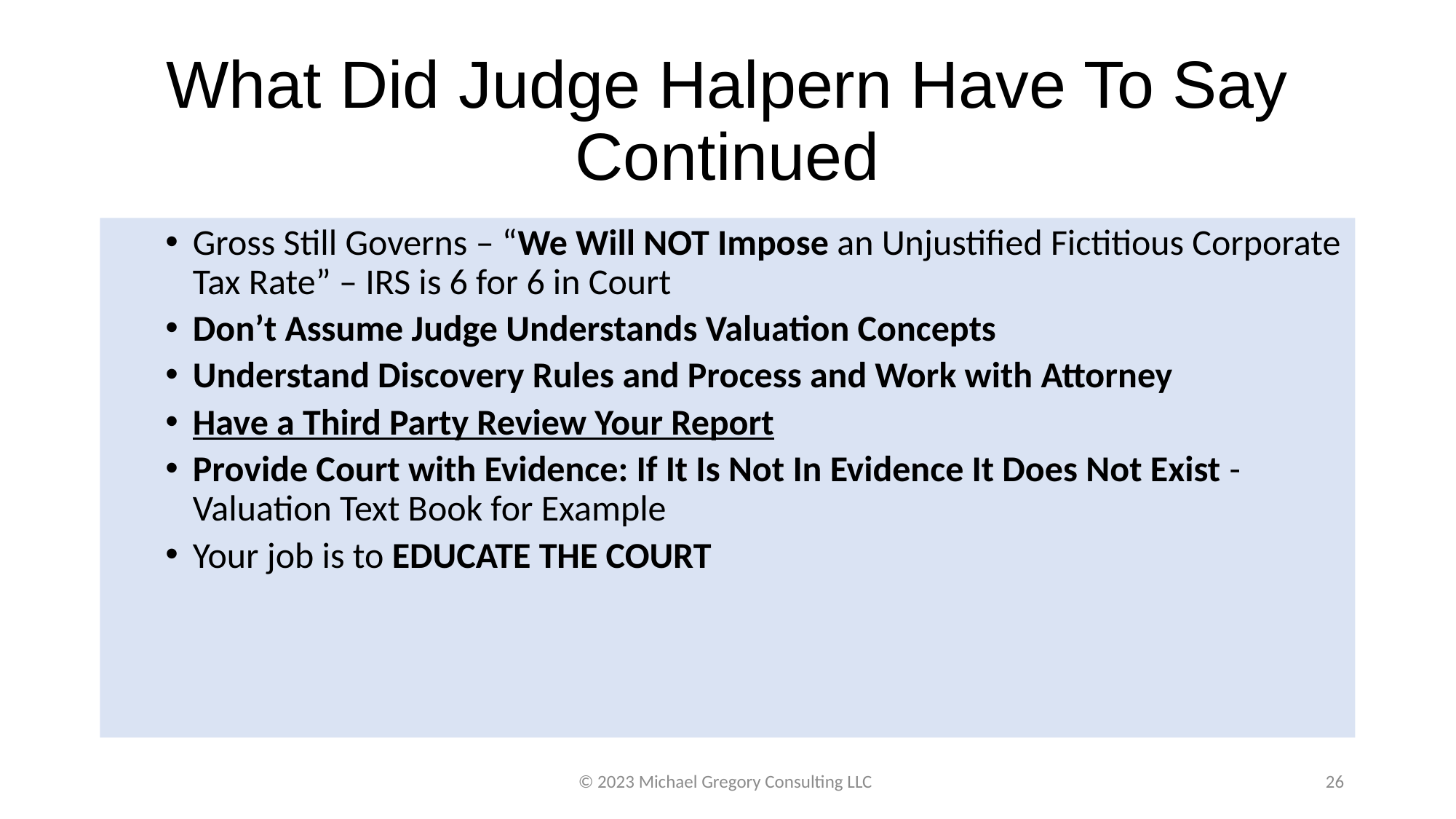

# What Did Judge Halpern Have To Say Continued
Gross Still Governs – “We Will NOT Impose an Unjustified Fictitious Corporate Tax Rate” – IRS is 6 for 6 in Court
Don’t Assume Judge Understands Valuation Concepts
Understand Discovery Rules and Process and Work with Attorney
Have a Third Party Review Your Report
Provide Court with Evidence: If It Is Not In Evidence It Does Not Exist - Valuation Text Book for Example
Your job is to EDUCATE THE COURT
© 2023 Michael Gregory Consulting LLC
26